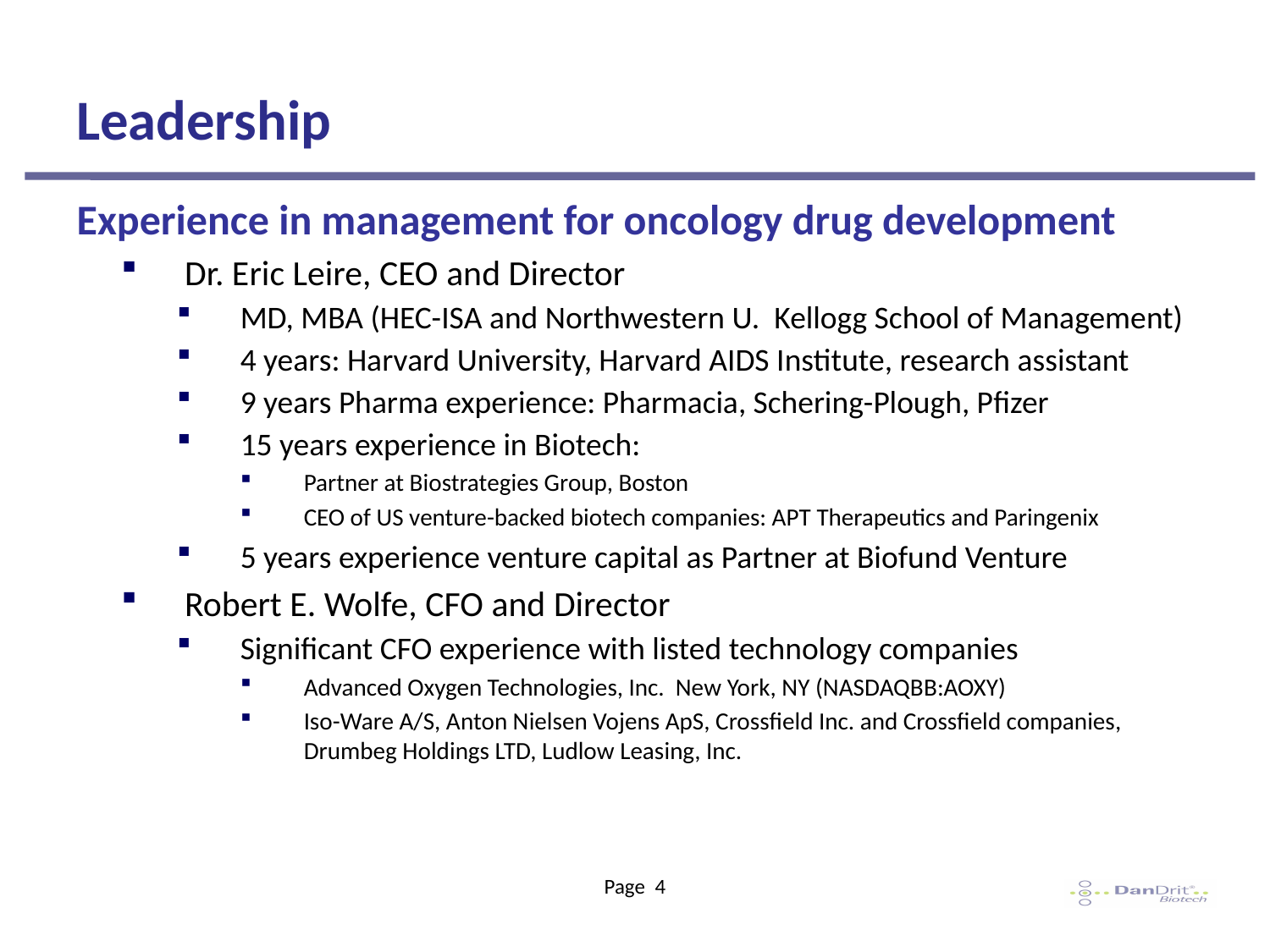

# Leadership

  Experience in management for oncology drug development
Dr. Eric Leire, CEO and Director
MD, MBA (HEC-ISA and Northwestern U.  Kellogg School of Management)
4 years: Harvard University, Harvard AIDS Institute, research assistant
9 years Pharma experience: Pharmacia, Schering-Plough, Pfizer
15 years experience in Biotech:
Partner at Biostrategies Group, Boston
CEO of US venture-backed biotech companies: APT Therapeutics and Paringenix
5 years experience venture capital as Partner at Biofund Venture
Robert E. Wolfe, CFO and Director
Significant CFO experience with listed technology companies
Advanced Oxygen Technologies, Inc.  New York, NY (NASDAQBB:AOXY)
Iso-Ware A/S, Anton Nielsen Vojens ApS, Crossfield Inc. and Crossfield companies, Drumbeg Holdings LTD, Ludlow Leasing, Inc.
Page  4